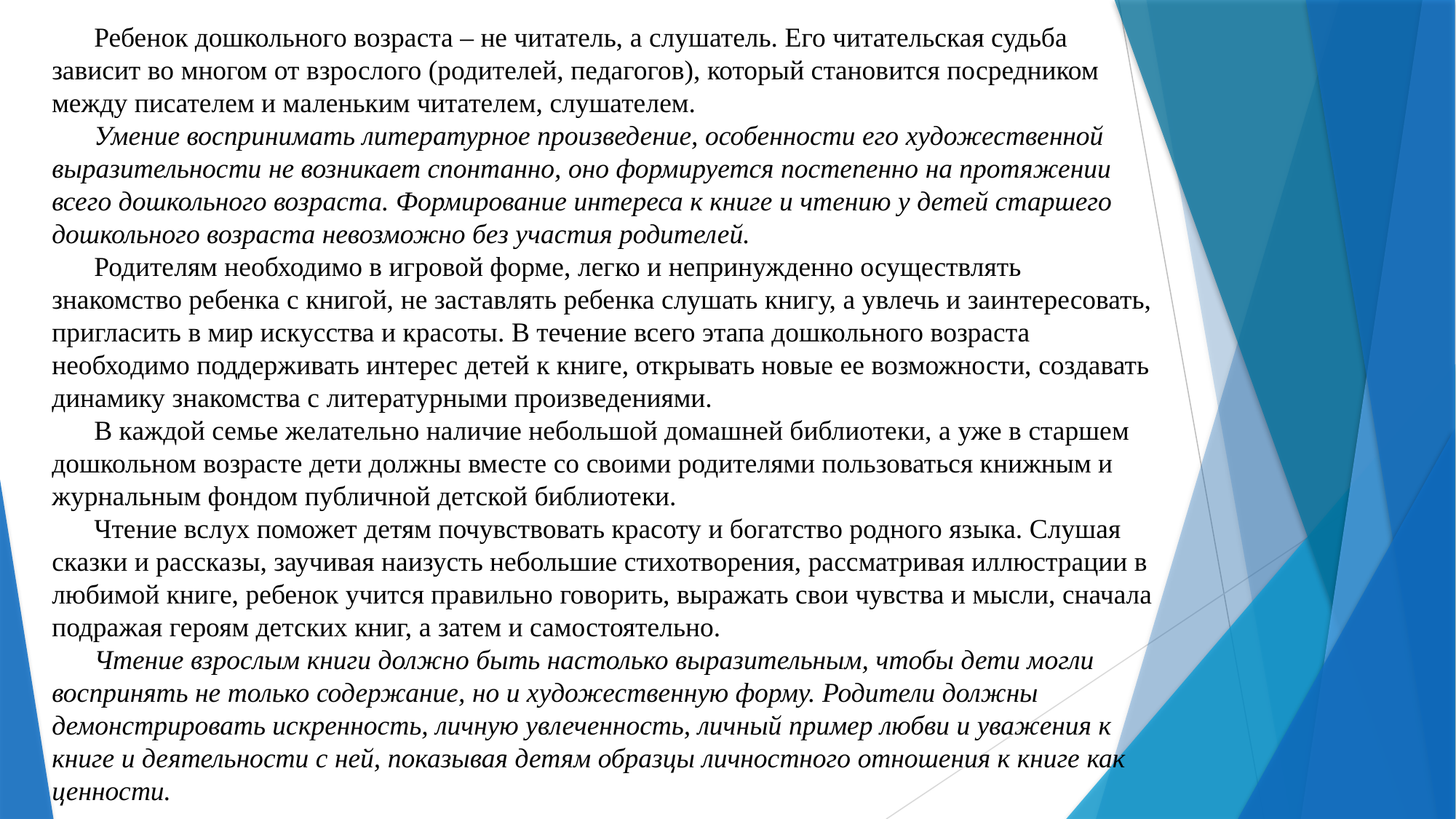

Ребенок дошкольного возраста – не читатель, а слушатель. Его читательская судьба зависит во многом от взрослого (родителей, педагогов), который становится посредником между писателем и маленьким читателем, слушателем.
Умение воспринимать литературное произведение, особенности его художественной выразительности не возникает спонтанно, оно формируется постепенно на протяжении всего дошкольного возраста. Формирование интереса к книге и чтению у детей старшего дошкольного возраста невозможно без участия родителей.
Родителям необходимо в игровой форме, легко и непринужденно осуществлять знакомство ребенка с книгой, не заставлять ребенка слушать книгу, а увлечь и заинтересовать, пригласить в мир искусства и красоты. В течение всего этапа дошкольного возраста необходимо поддерживать интерес детей к книге, открывать новые ее возможности, создавать динамику знакомства с литературными произведениями.
В каждой семье желательно наличие небольшой домашней библиотеки, а уже в старшем дошкольном возрасте дети должны вместе со своими родителями пользоваться книжным и журнальным фондом публичной детской библиотеки.
Чтение вслух поможет детям почувствовать красоту и богатство родного языка. Слушая сказки и рассказы, заучивая наизусть небольшие стихотворения, рассматривая иллюстрации в любимой книге, ребенок учится правильно говорить, выражать свои чувства и мысли, сначала подражая героям детских книг, а затем и самостоятельно.
Чтение взрослым книги должно быть настолько выразительным, чтобы дети могли воспринять не только содержание, но и художественную форму. Родители должны демонстрировать искренность, личную увлеченность, личный пример любви и уважения к книге и деятельности с ней, показывая детям образцы личностного отношения к книге как ценности.